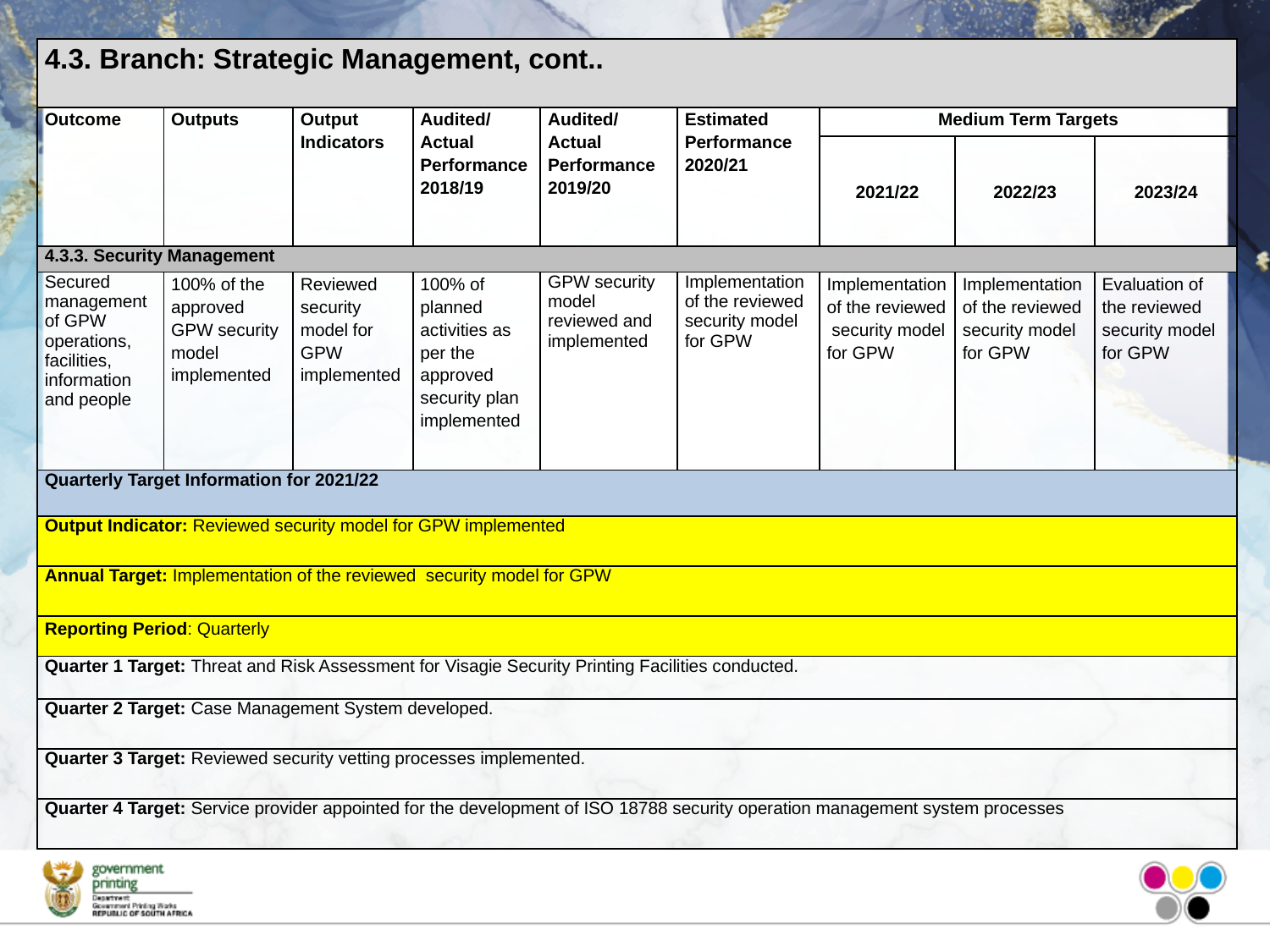

| 4.3. Branch: Strategic Management, cont.. |  |  |  |  |  |  |  |  |
| --- | --- | --- | --- | --- | --- | --- | --- | --- |
| Outcome | Outputs | Output Indicators | Audited/ Actual Performance 2018/19 | Audited/ Actual Performance 2019/20 | Estimated Performance 2020/21 | Medium Term Targets |  |  |
|  |  |  |  |  |  | 2021/22 | 2022/23 | 2023/24 |
| 4.3.3. Security Management |  |  |  |  |  |  |  |  |
| Secured management of GPW operations, facilities, information and people | 100% of the approved GPW security model implemented | Reviewed security model for GPW implemented | 100% of planned activities as per the approved security plan implemented | GPW security model reviewed and implemented | Implementation of the reviewed security model for GPW | Implementation of the reviewed security model for GPW | Implementation of the reviewed security model for GPW | Evaluation of the reviewed security model for GPW |
| Quarterly Target Information for 2021/22 |  |  |  |  |  |  |  |  |
| Output Indicator: Reviewed security model for GPW implemented |  |  |  |  |  |  |  |  |
| Annual Target: Implementation of the reviewed security model for GPW |  |  |  |  |  |  |  |  |
| Reporting Period: Quarterly |  |  |  |  |  |  |  |  |
| Quarter 1 Target: Threat and Risk Assessment for Visagie Security Printing Facilities conducted. |  |  |  |  |  |  |  |  |
| Quarter 2 Target: Case Management System developed. |  |  |  |  |  |  |  |  |
| Quarter 3 Target: Reviewed security vetting processes implemented. |  |  |  |  |  |  |  |  |
| Quarter 4 Target: Service provider appointed for the development of ISO 18788 security operation management system processes |  |  |  |  |  |  |  |  |
21